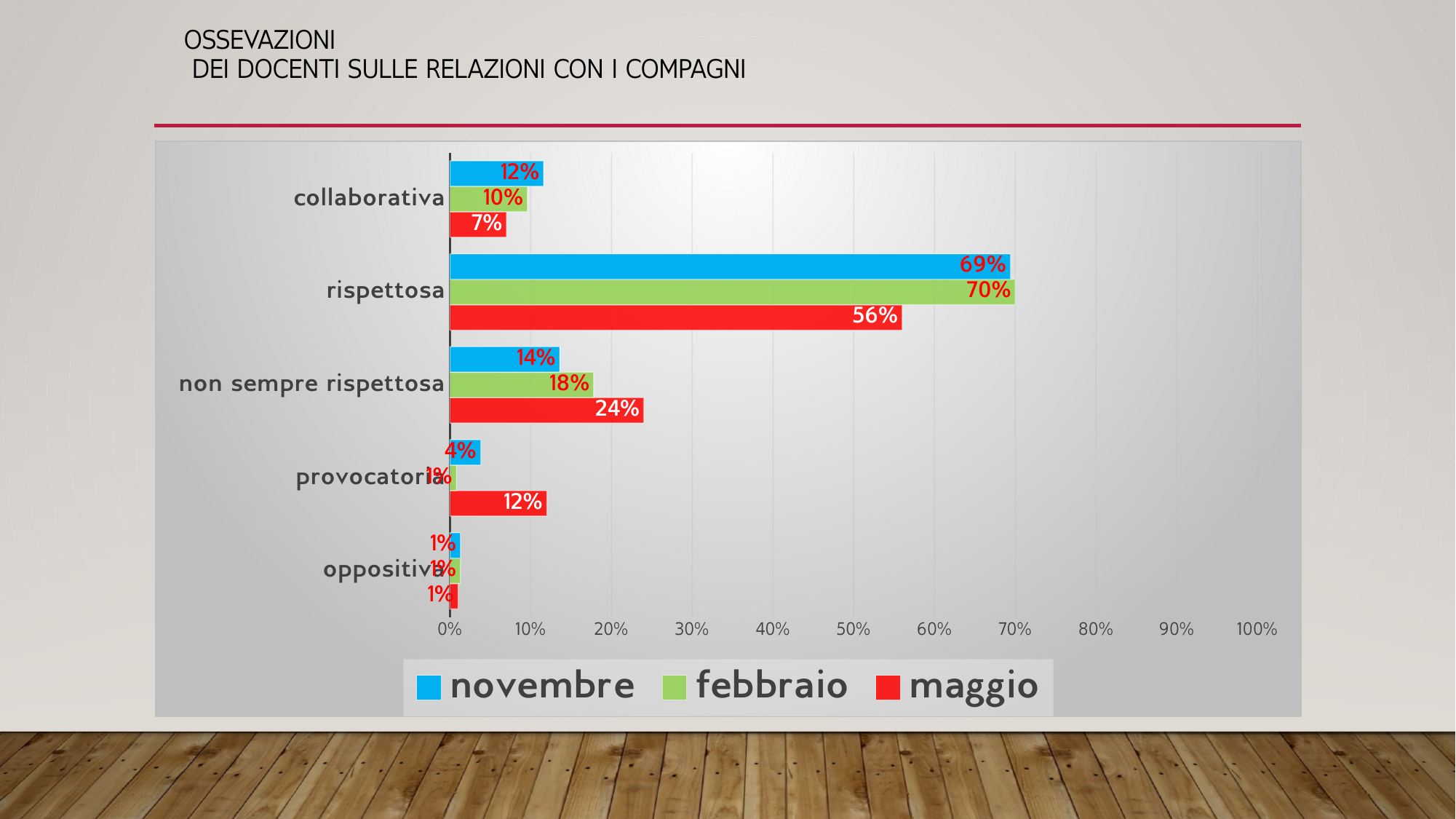

# Ossevazioni dei docenti sulle Relazioni con i compagni

### Chart

| Category | maggio | febbraio | novembre |
|---|---|---|---|
| oppositiva | 0.01 | 0.013 | 0.013 |
| provocatoria | 0.12 | 0.008 | 0.038 |
| non sempre rispettosa | 0.24 | 0.178 | 0.136 |
| rispettosa | 0.56 | 0.7 | 0.694 |
| collaborativa | 0.07 | 0.096 | 0.116 |